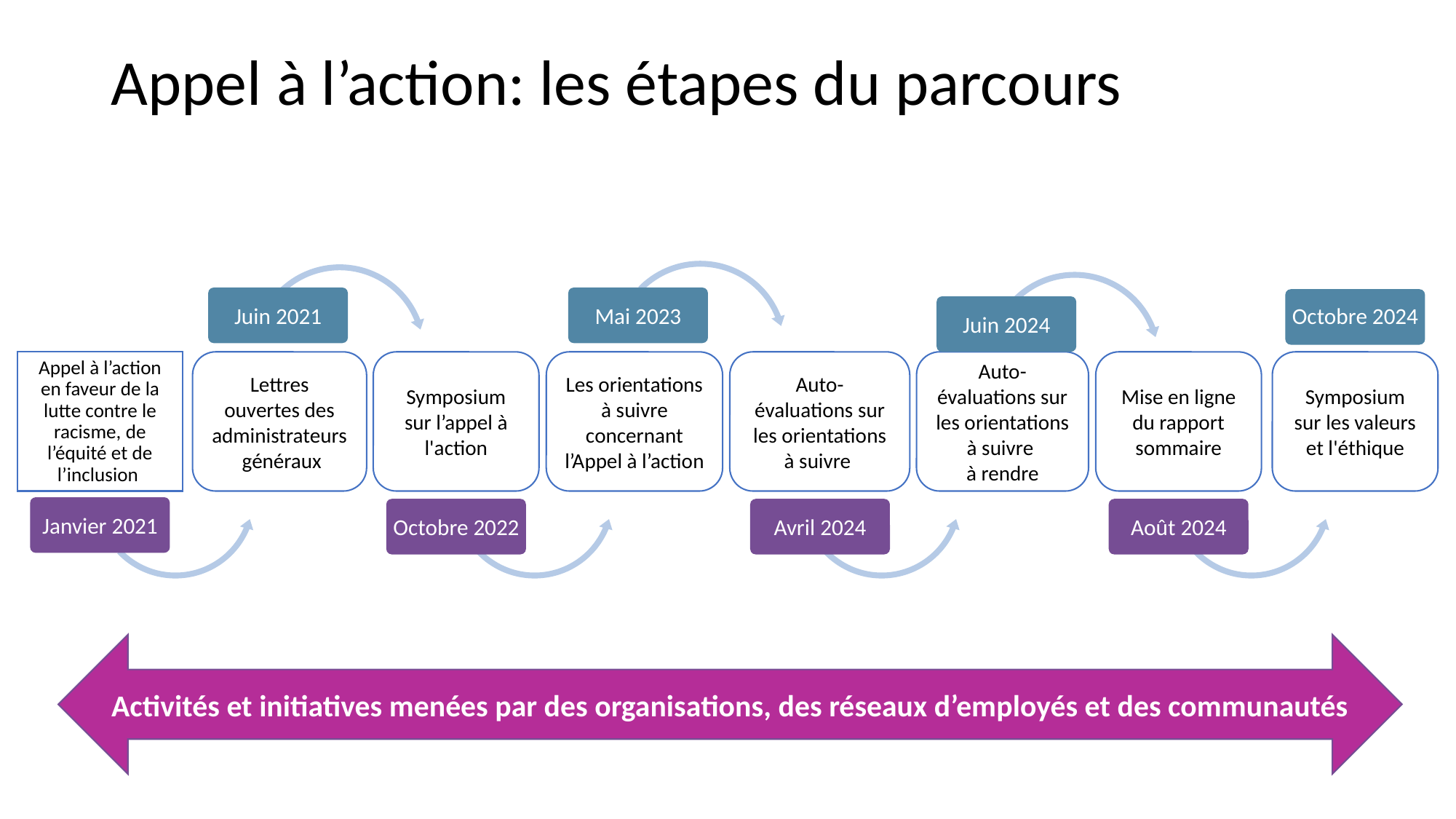

# Appel à l’action: les étapes du parcours

Juin 2021

Mai 2023

Octobre 2024

Juin 2024
Appel à l’action en faveur de la lutte contre le racisme, de l’équité et de l’inclusion
Lettres ouvertes des administrateurs  généraux
Symposium sur l’appel à l'action
Les orientations à suivre concernant l’Appel à l’action
Auto-évaluations sur les orientations à suivre
Auto-évaluations sur les orientations à suivre
à rendre
Mise en ligne du rapport sommaire
Symposium sur les valeurs et l'éthique

Janvier 2021

Avril 2024

Août 2024

Octobre 2022
Activités et initiatives menées par des organisations, des réseaux d’employés et des communautés